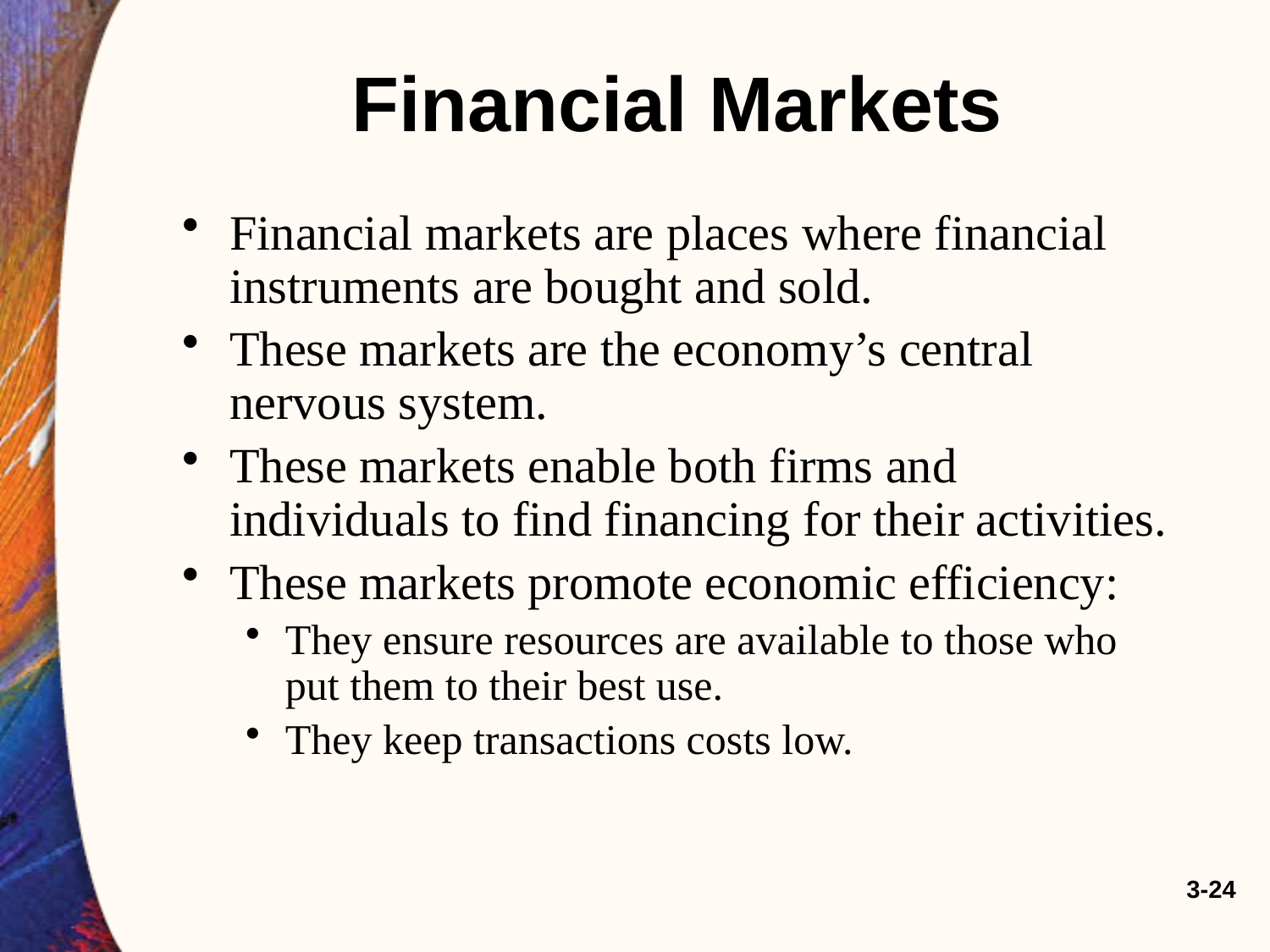

# Financial Markets
Financial markets are places where financial instruments are bought and sold.
These markets are the economy’s central nervous system.
These markets enable both firms and individuals to find financing for their activities.
These markets promote economic efficiency:
They ensure resources are available to those who put them to their best use.
They keep transactions costs low.
3-24